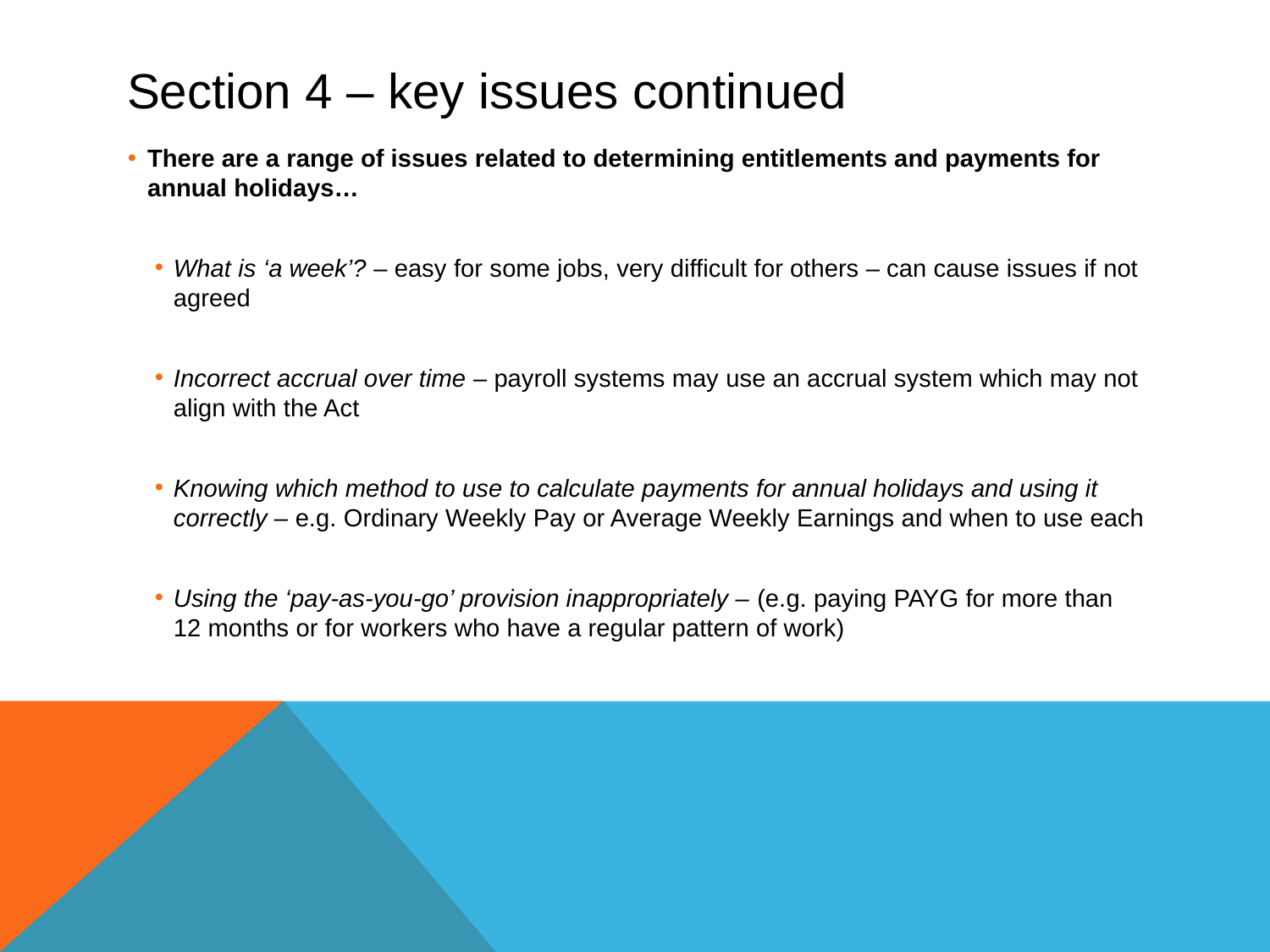

# Section 4 – key issues continued
There are a range of issues related to determining entitlements and payments for annual holidays…

What is ‘a week’? – easy for some jobs, very difficult for others – can cause issues if not agreed

Incorrect accrual over time – payroll systems may use an accrual system which may not align with the Act

Knowing which method to use to calculate payments for annual holidays and using it correctly – e.g. Ordinary Weekly Pay or Average Weekly Earnings and when to use each

Using the ‘pay-as-you-go’ provision inappropriately – (e.g. paying PAYG for more than 12 months or for workers who have a regular pattern of work)